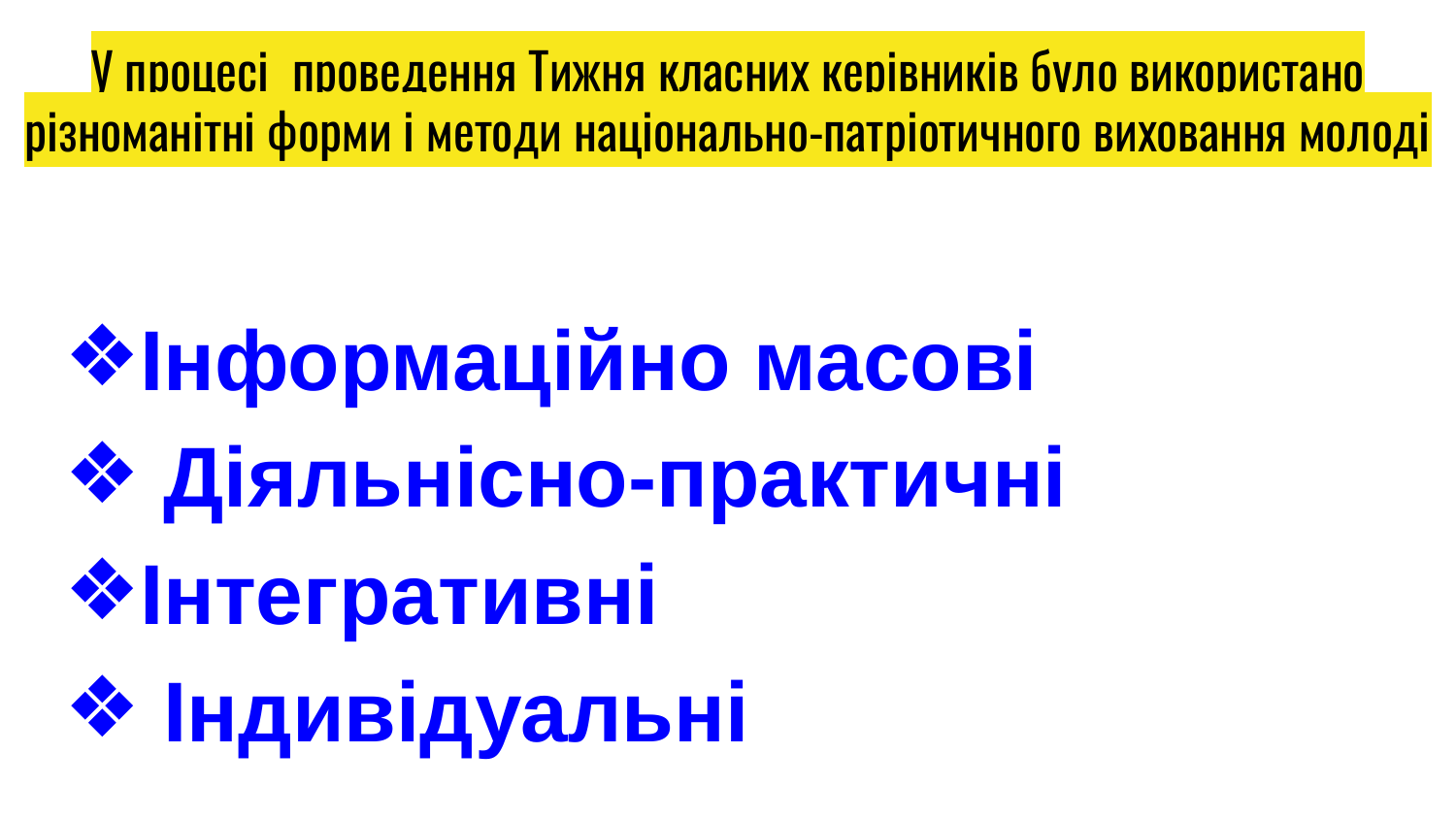

# У процесі  проведення Тижня класних керівників було використано різноманітні форми і методи національно-патріотичного виховання молоді

Інформаційно масові
 Діяльнісно-практичні
Інтегративні
 Індивідуальні